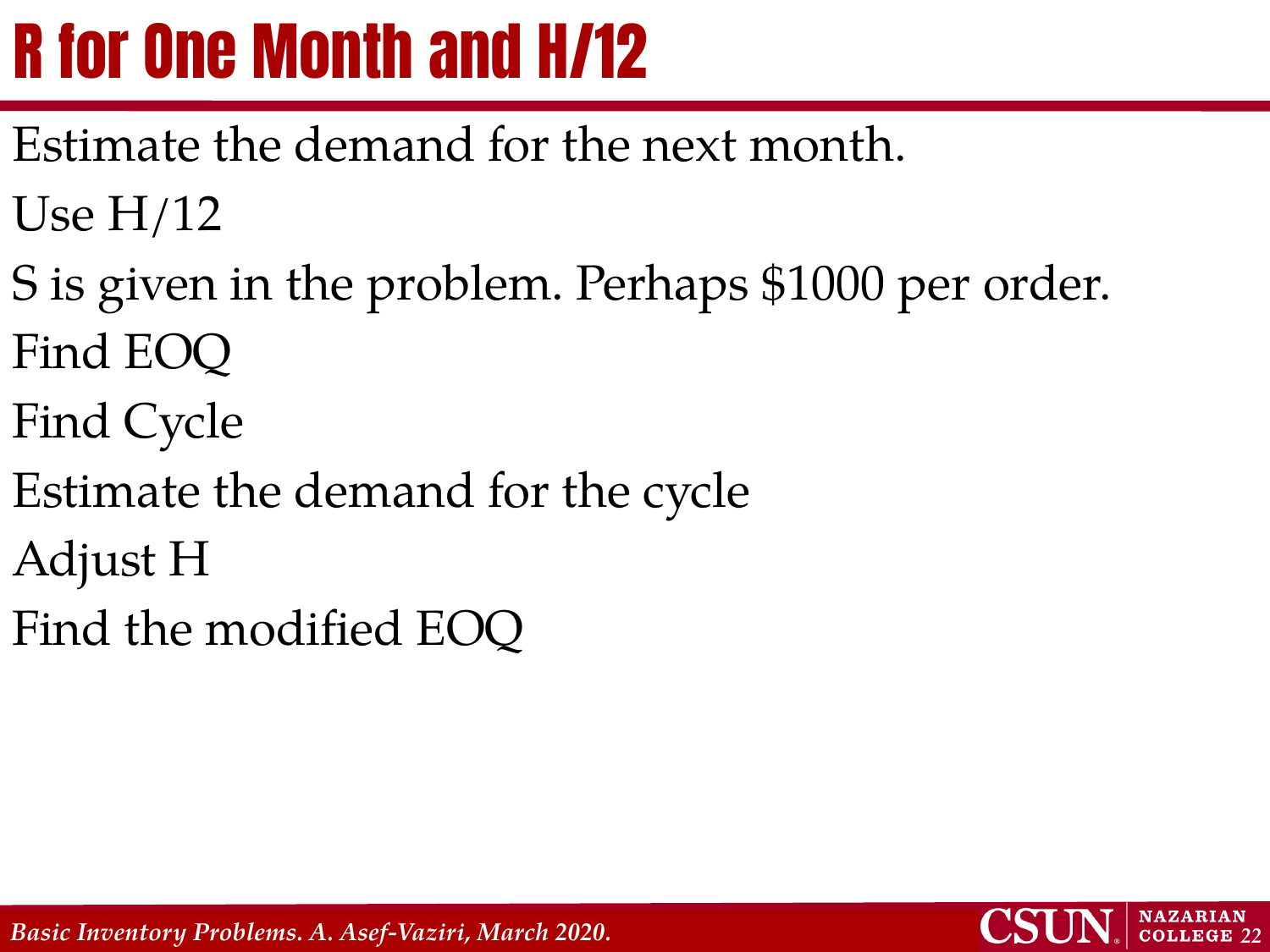

# R for One Month and H/12
Estimate the demand for the next month.
Use H/12
S is given in the problem. Perhaps $1000 per order.
Find EOQ
Find Cycle
Estimate the demand for the cycle
Adjust H
Find the modified EOQ